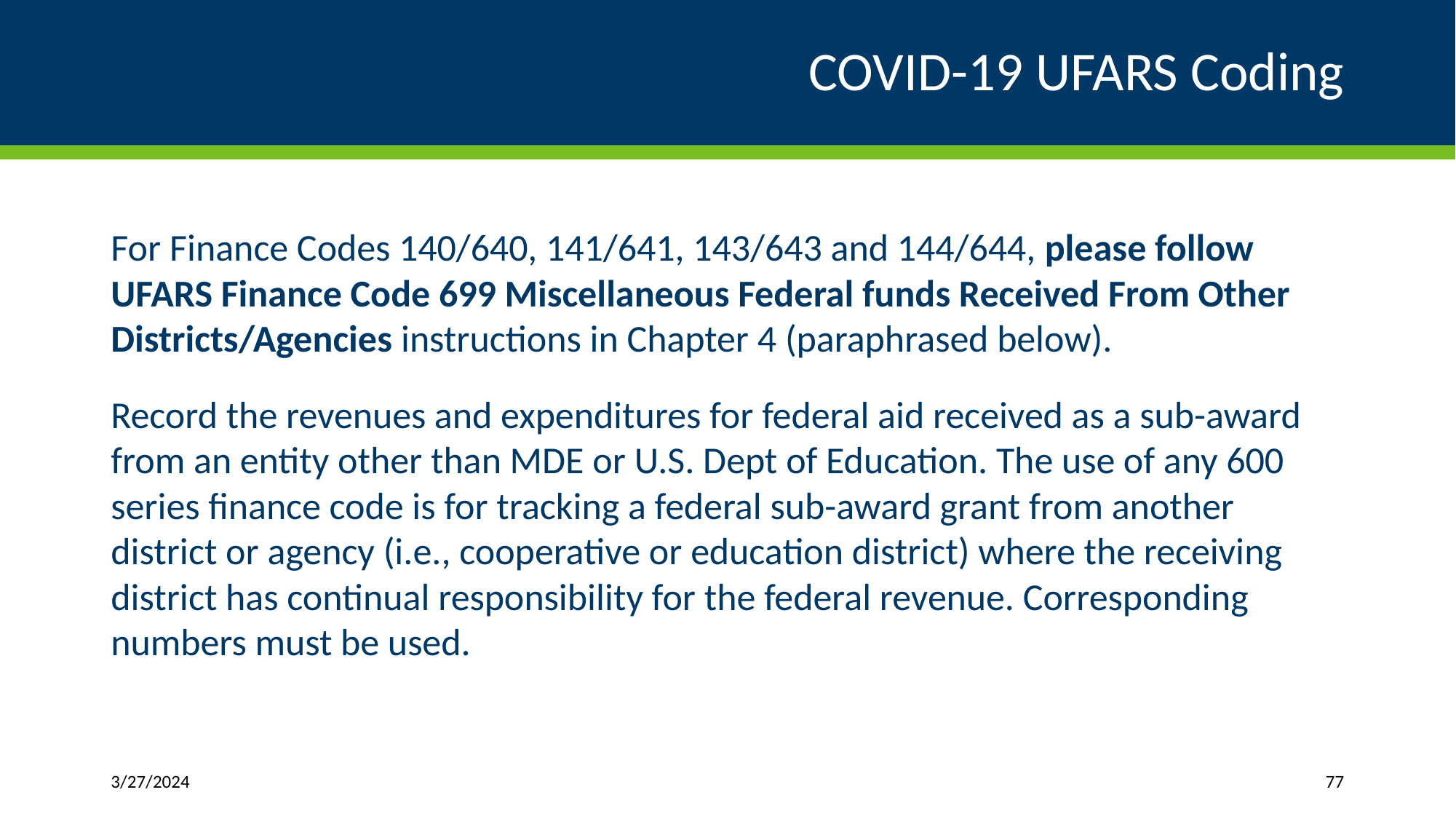

# COVID-19 UFARS Coding
For Finance Codes 140/640, 141/641, 143/643 and 144/644, please follow UFARS Finance Code 699 Miscellaneous Federal funds Received From Other Districts/Agencies instructions in Chapter 4 (paraphrased below).
Record the revenues and expenditures for federal aid received as a sub-award from an entity other than MDE or U.S. Dept of Education. The use of any 600 series finance code is for tracking a federal sub-award grant from another district or agency (i.e., cooperative or education district) where the receiving district has continual responsibility for the federal revenue. Corresponding numbers must be used.
3/27/2024

77